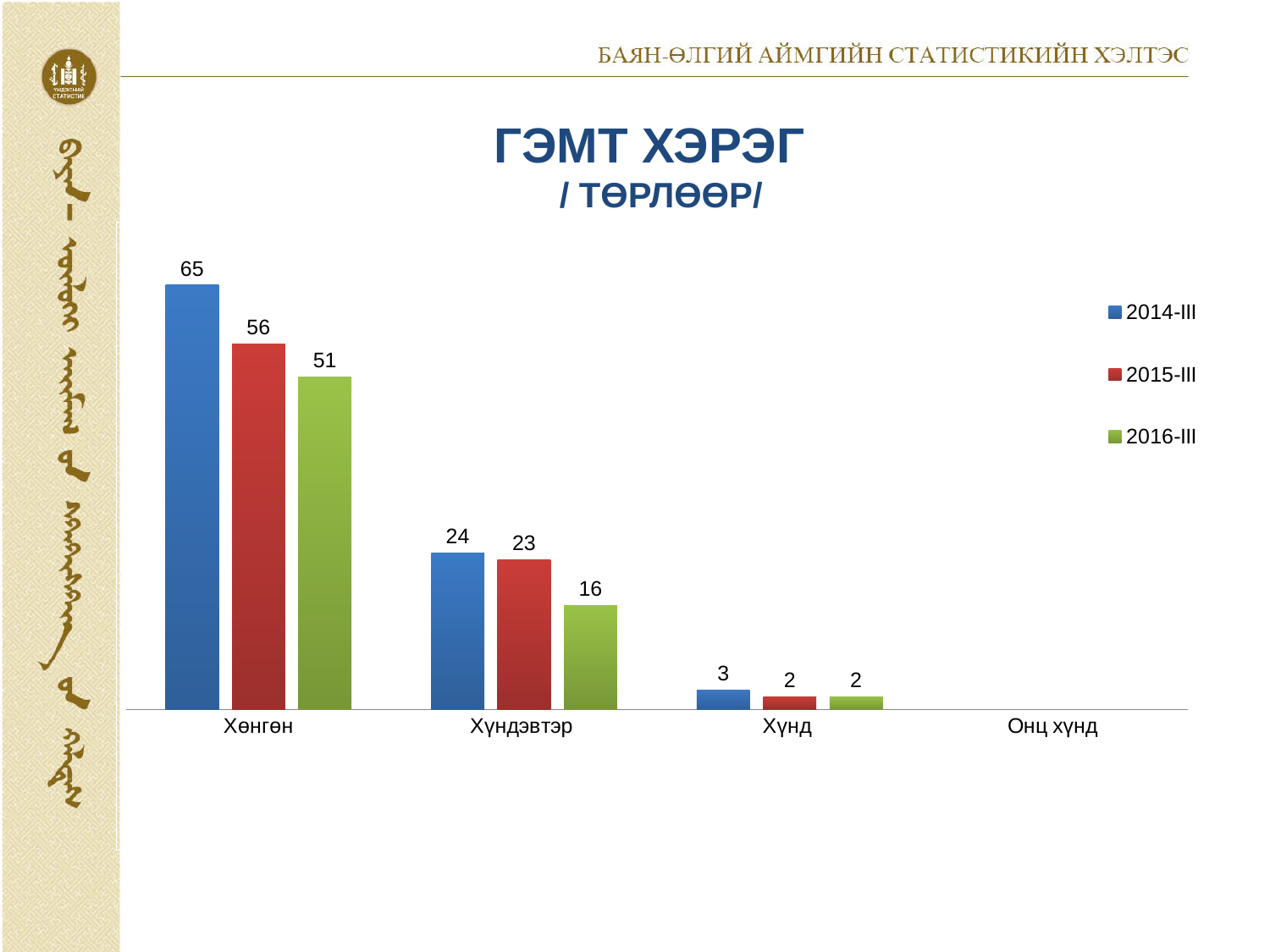

# ГЭМТ ХЭРЭГ / ТӨРЛӨӨР/

### Chart

| Category | 2014-III | 2015-III | 2016-III |
|---|---|---|---|
| Хөнгөн | 65.0 | 56.0 | 51.0 |
| Хүндэвтэр  | 24.0 | 23.0 | 16.0 |
| Хүнд  | 3.0 | 2.0 | 2.0 |
| Онц хүнд  | None | None | None |